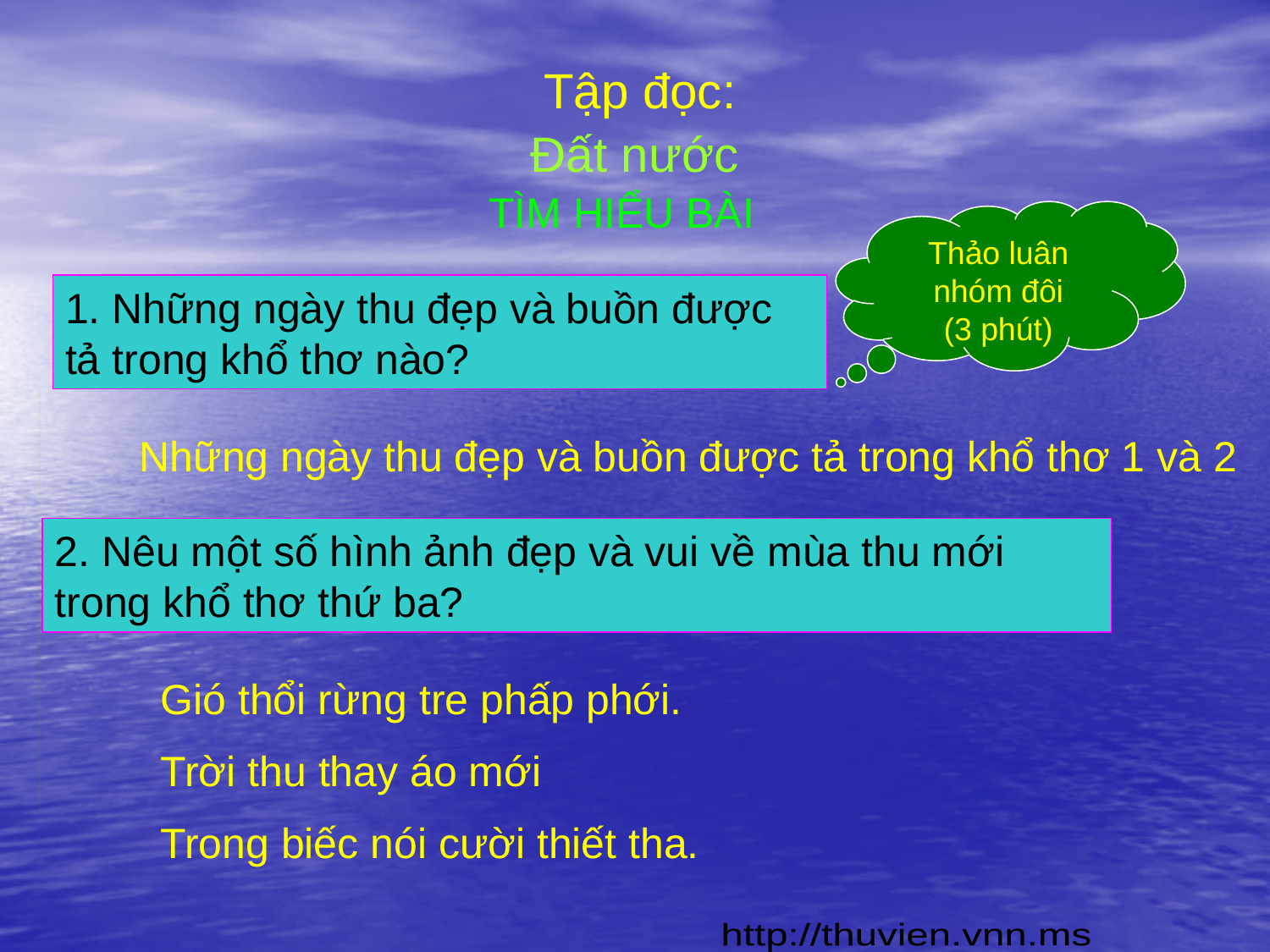

Tập đọc:
Đất nước
TÌM HIỂU BÀI
Thảo luân nhóm đôi
(3 phút)
1. Những ngày thu đẹp và buồn được tả trong khổ thơ nào?
	Những ngày thu đẹp và buồn được tả trong khổ thơ 1 và 2
2. Nêu một số hình ảnh đẹp và vui về mùa thu mới trong khổ thơ thứ ba?
Gió thổi rừng tre phấp phới.
Trời thu thay áo mới
Trong biếc nói cười thiết tha.